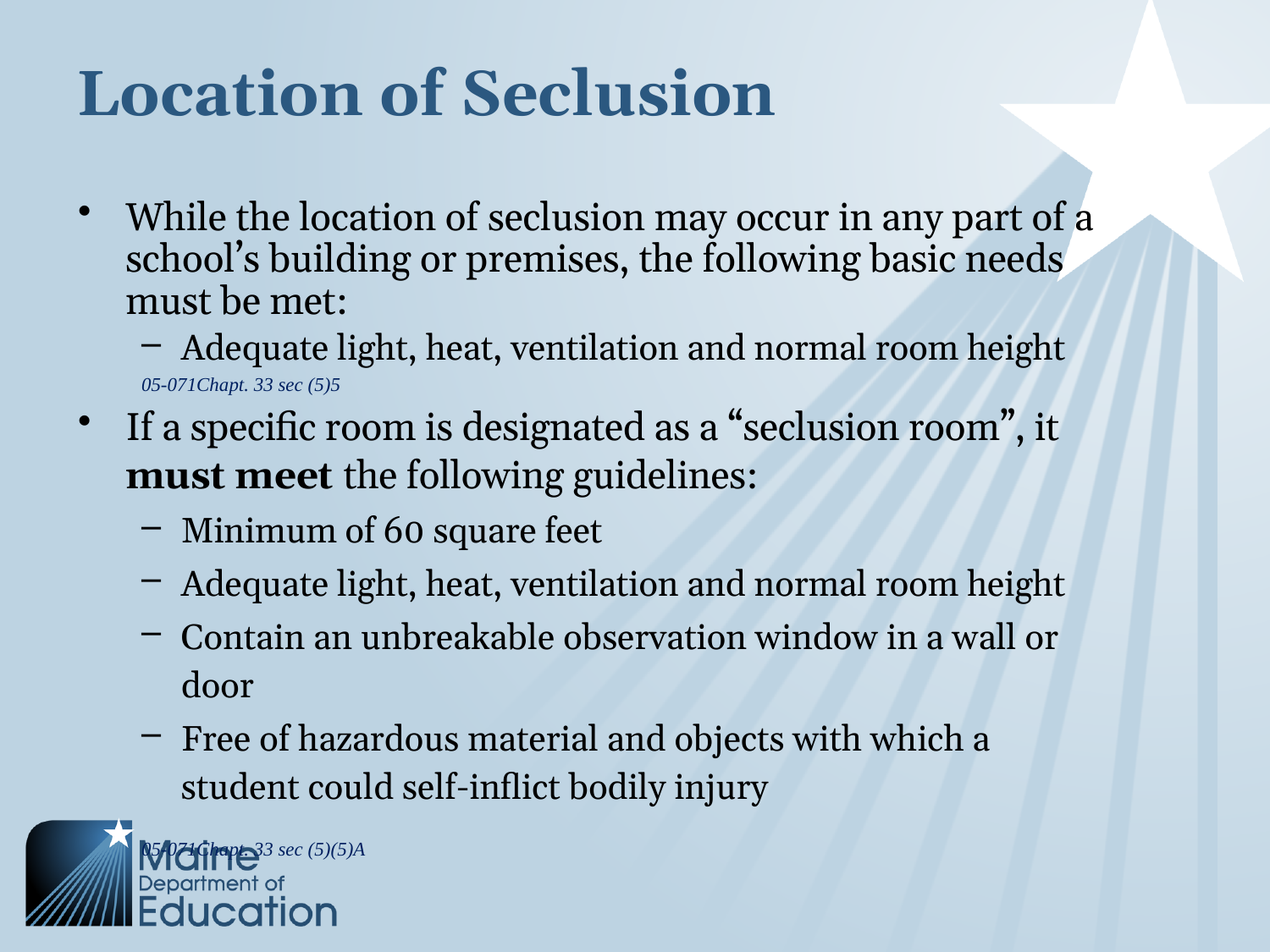

# Location of Seclusion

While the location of seclusion may occur in any part of a school’s building or premises, the following basic needs must be met:
Adequate light, heat, ventilation and normal room height
05-071Chapt. 33 sec (5)5
If a specific room is designated as a “seclusion room”, it must meet the following guidelines:
Minimum of 60 square feet
Adequate light, heat, ventilation and normal room height
Contain an unbreakable observation window in a wall or door
Free of hazardous material and objects with which a student could self-inflict bodily injury
05-071Chapt. 33 sec (5)(5)A